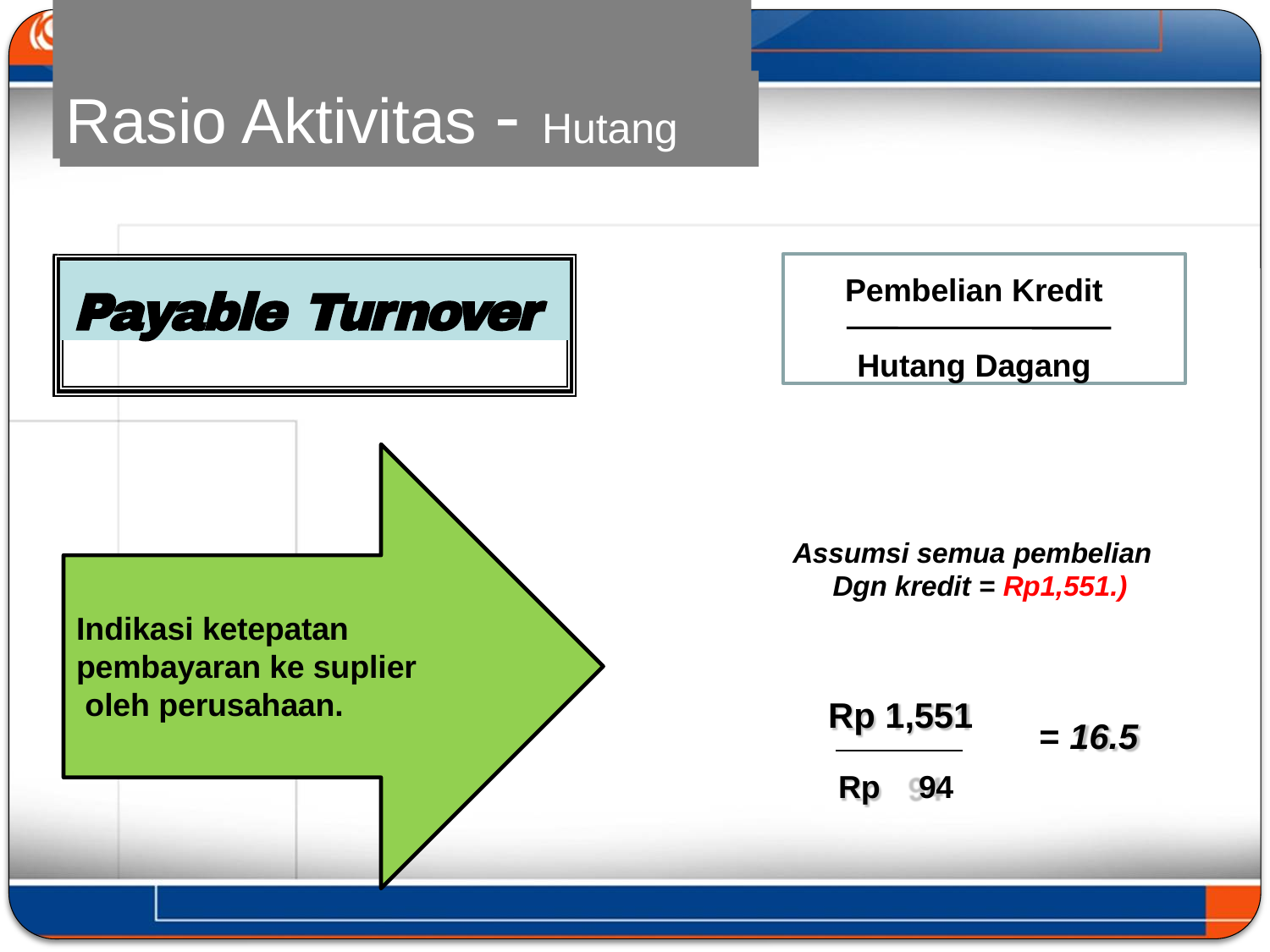

# Rasio Aktivitas - Hutang

Pembelian Kredit

Hutang Dagang

Payable Turnover

Assumsi semua pembelian  Dgn kredit = Rp1,551.)
Indikasi ketepatan  pembayaran ke suplier  oleh perusahaan.

Rp 1,551
Rp	94

= 16.5